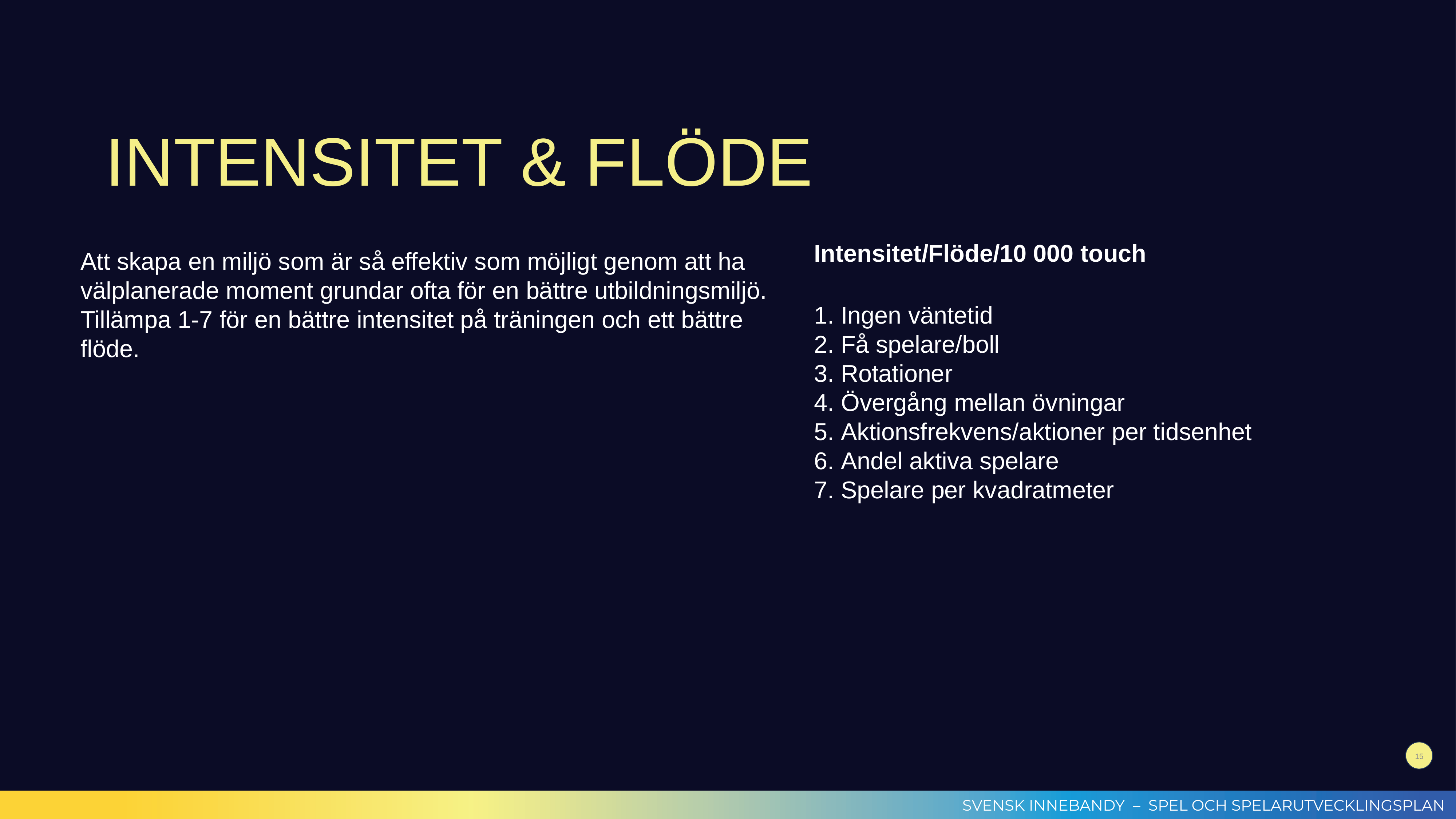

# INTENSITET & FLÖDE
​Intensitet/Flöde/10 000 touch​

 Ingen väntetid​
 Få spelare/boll​
 Rotationer​
 Övergång mellan övningar ​
 Aktionsfrekvens/aktioner per tidsenhet​
 Andel aktiva spelare​
7. Spelare per kvadratmeter
Att skapa en miljö som är så effektiv som möjligt genom att ha välplanerade moment grundar ofta för en bättre utbildningsmiljö. Tillämpa 1-7 för en bättre intensitet på träningen och ett bättre flöde.
15
SVENSK INNEBANDY  –  SPEL OCH SPELARUTVECKLINGSPLAN